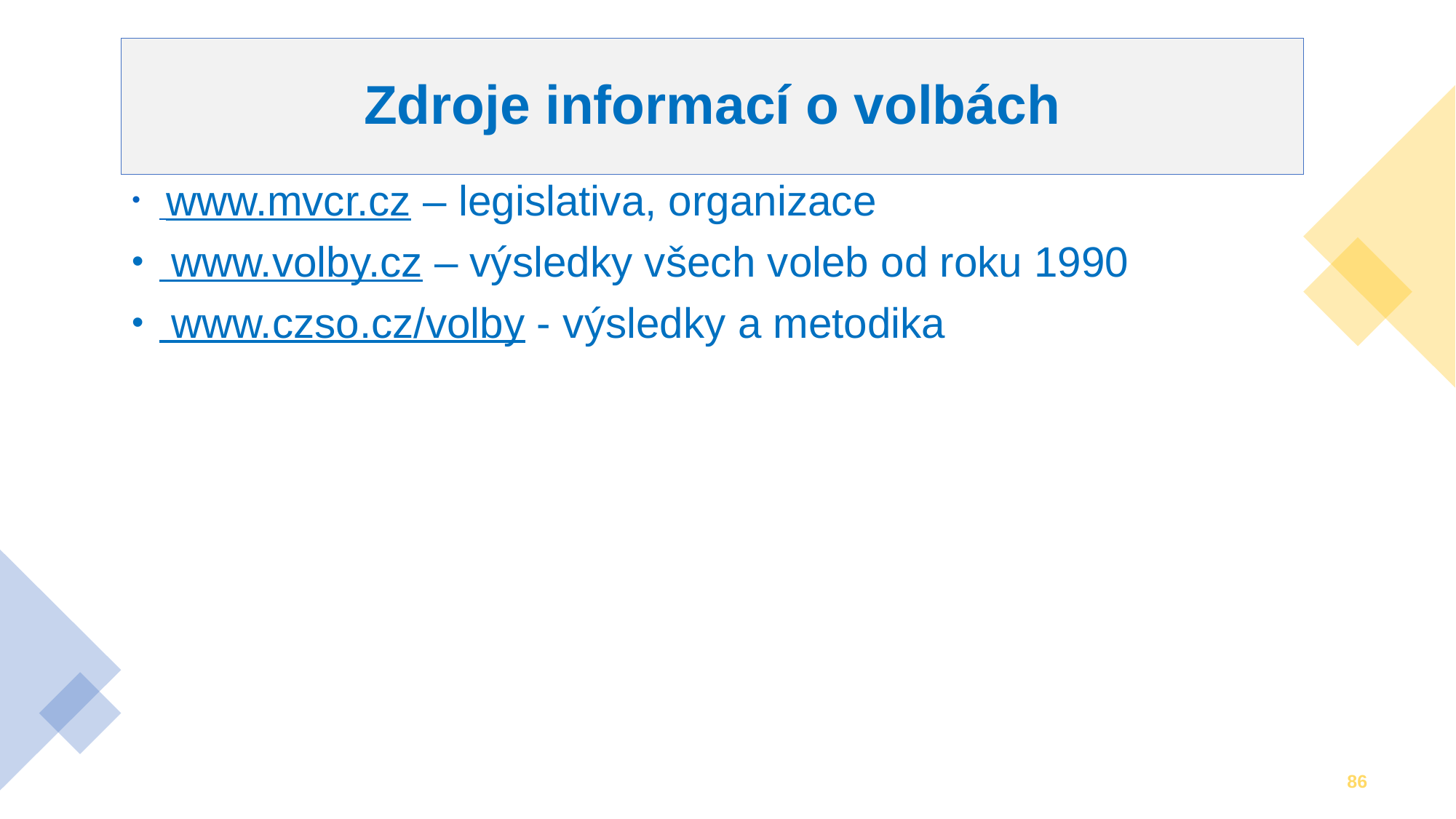

# Zdroje informací o volbách

 www.mvcr.cz – legislativa, organizace
 www.volby.cz – výsledky všech voleb od roku 1990
 www.czso.cz/volby - výsledky a metodika

86